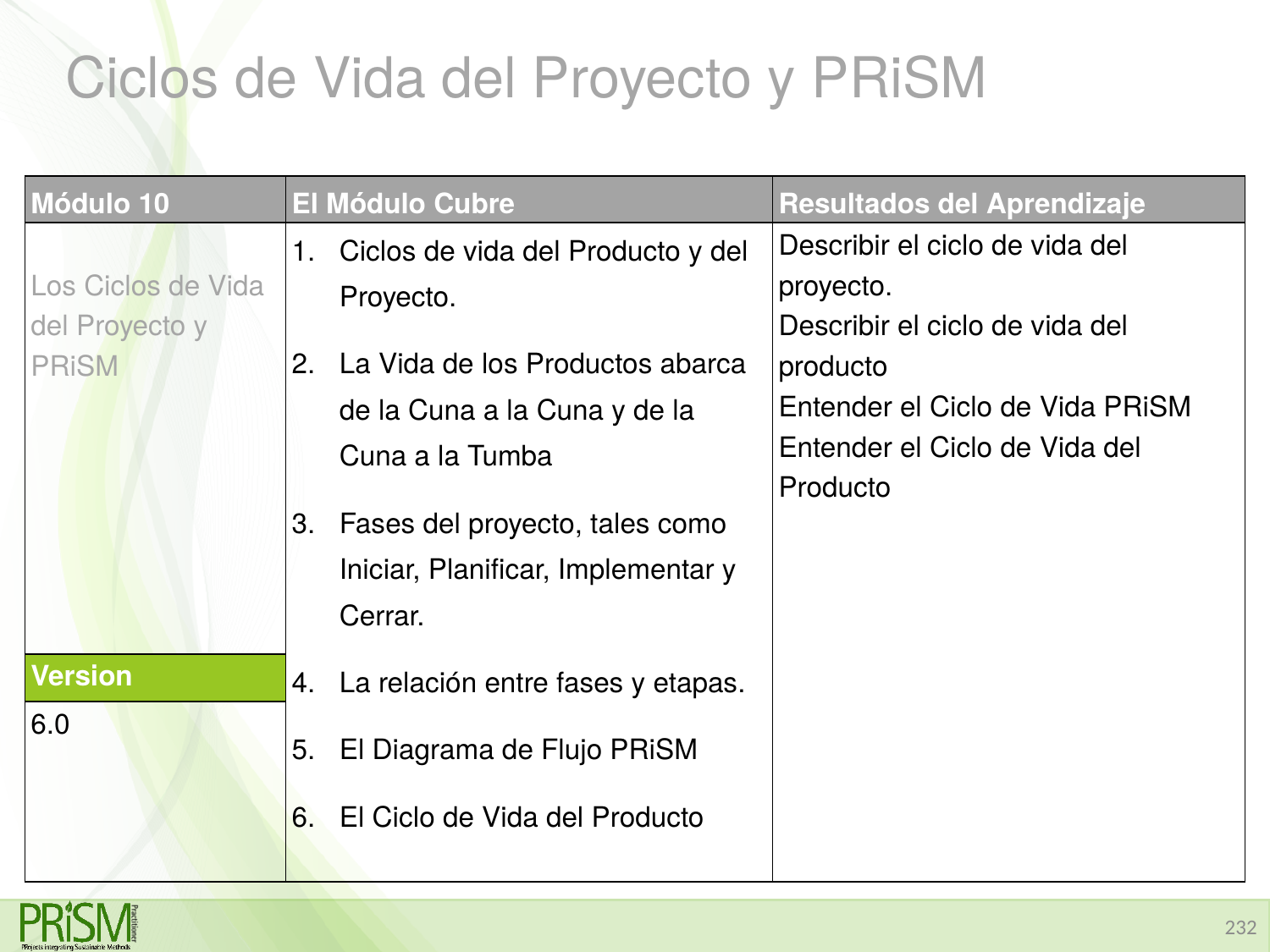

# Ciclos de Vida del Proyecto y PRiSM
| Módulo 10 | El Módulo Cubre | Resultados del Aprendizaje |
| --- | --- | --- |
| Los Ciclos de Vida del Proyecto y PRiSM | Ciclos de vida del Producto y del Proyecto. La Vida de los Productos abarca de la Cuna a la Cuna y de la Cuna a la Tumba Fases del proyecto, tales como Iniciar, Planificar, Implementar y Cerrar. La relación entre fases y etapas. El Diagrama de Flujo PRiSM El Ciclo de Vida del Producto | Describir el ciclo de vida del proyecto. Describir el ciclo de vida del producto Entender el Ciclo de Vida PRiSM Entender el Ciclo de Vida del Producto |
| Version |  |  |
| 6.0 |  |  |
232